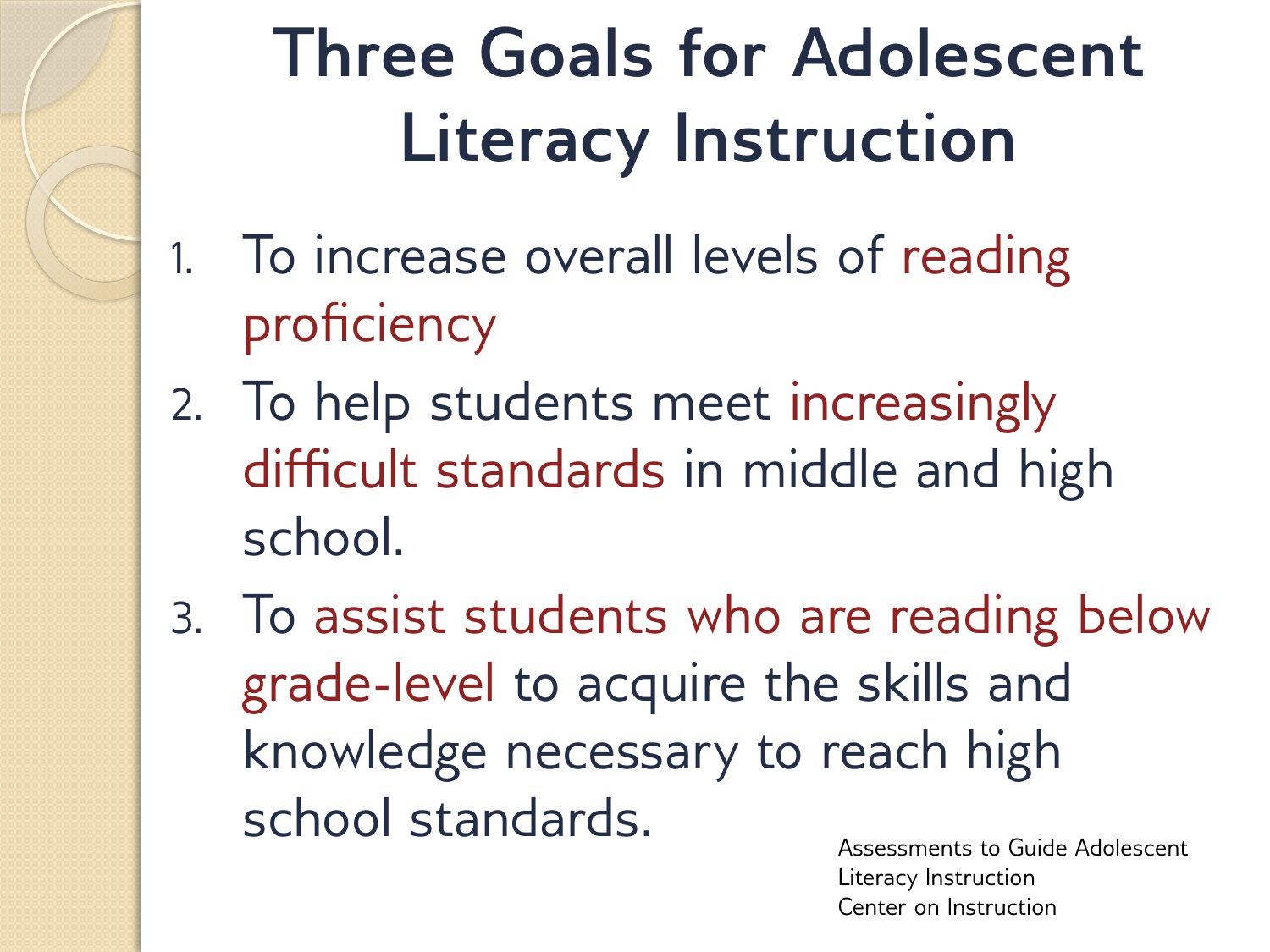

# Three Goals for Adolescent Literacy Instruction

To increase overall levels of reading proficiency
To help students meet increasingly difficult standards in middle and high school.
To assist students who are reading below grade-level to acquire the skills and knowledge necessary to reach high school standards.

Assessments to Guide Adolescent
Literacy Instruction
Center on Instruction